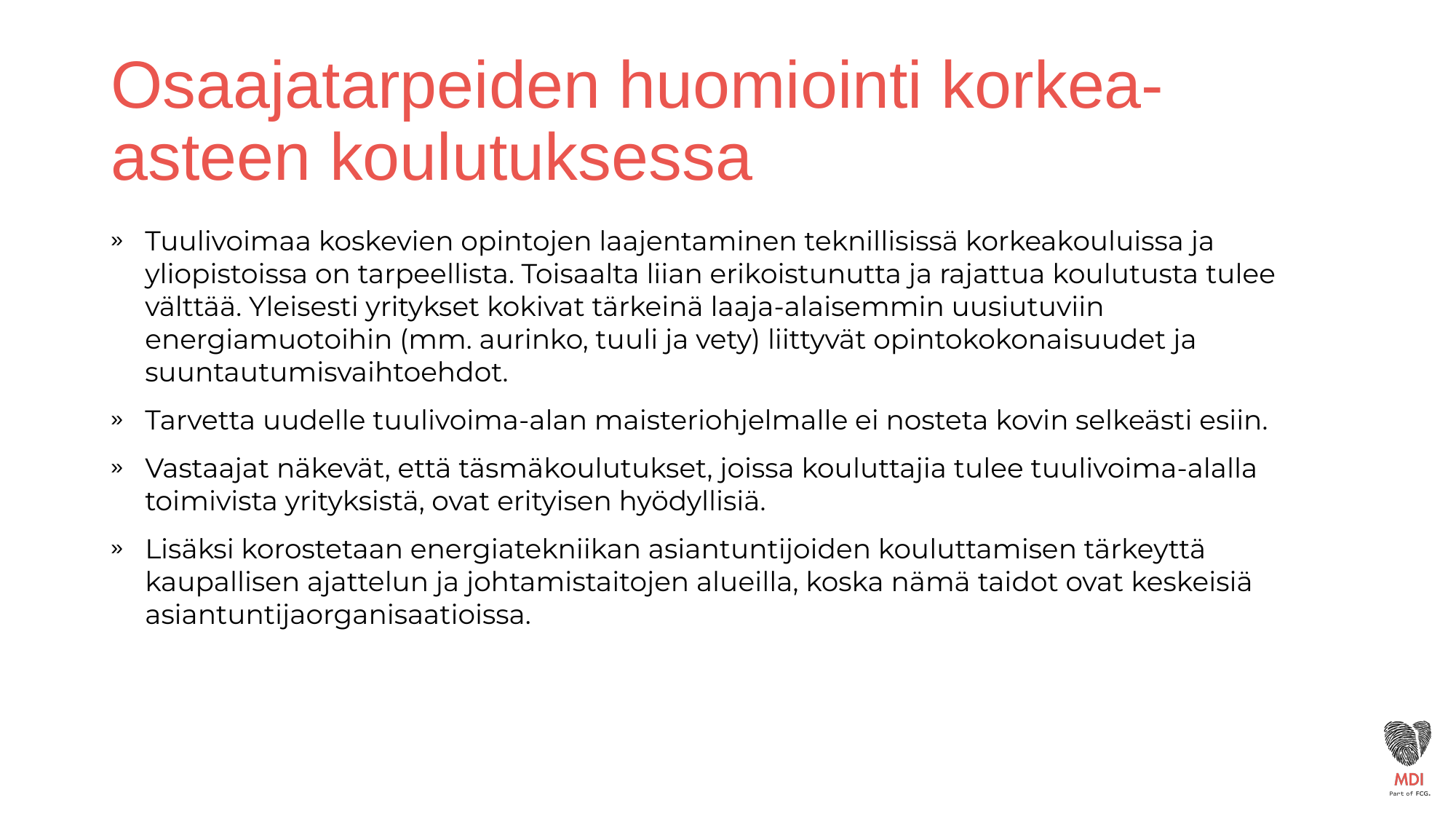

# Osaajatarpeiden huomiointi korkea-asteen koulutuksessa
Tuulivoimaa koskevien opintojen laajentaminen teknillisissä korkeakouluissa ja yliopistoissa on tarpeellista. Toisaalta liian erikoistunutta ja rajattua koulutusta tulee välttää. Yleisesti yritykset kokivat tärkeinä laaja-alaisemmin uusiutuviin energiamuotoihin (mm. aurinko, tuuli ja vety) liittyvät opintokokonaisuudet ja suuntautumisvaihtoehdot.
Tarvetta uudelle tuulivoima-alan maisteriohjelmalle ei nosteta kovin selkeästi esiin.
Vastaajat näkevät, että täsmäkoulutukset, joissa kouluttajia tulee tuulivoima-alalla toimivista yrityksistä, ovat erityisen hyödyllisiä.
Lisäksi korostetaan energiatekniikan asiantuntijoiden kouluttamisen tärkeyttä kaupallisen ajattelun ja johtamistaitojen alueilla, koska nämä taidot ovat keskeisiä asiantuntijaorganisaatioissa.